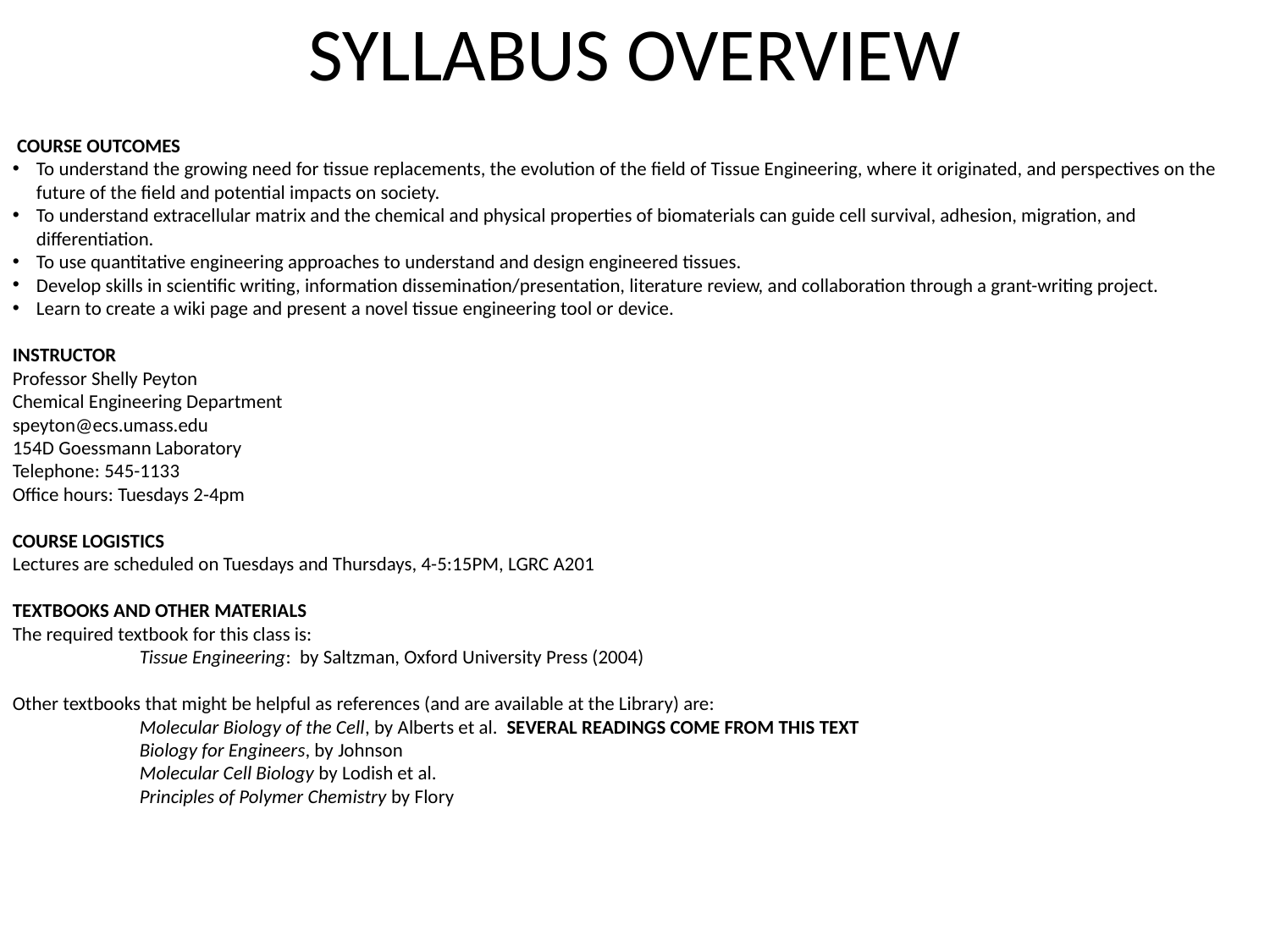

# SYLLABUS OVERVIEW
 Course Outcomes
To understand the growing need for tissue replacements, the evolution of the field of Tissue Engineering, where it originated, and perspectives on the future of the field and potential impacts on society.
To understand extracellular matrix and the chemical and physical properties of biomaterials can guide cell survival, adhesion, migration, and differentiation.
To use quantitative engineering approaches to understand and design engineered tissues.
Develop skills in scientific writing, information dissemination/presentation, literature review, and collaboration through a grant-writing project.
Learn to create a wiki page and present a novel tissue engineering tool or device.

Instructor
Professor Shelly Peyton
Chemical Engineering Department
speyton@ecs.umass.edu
154D Goessmann Laboratory
Telephone: 545-1133
Office hours: Tuesdays 2-4pm

Course Logistics
Lectures are scheduled on Tuesdays and Thursdays, 4-5:15PM, LGRC A201

Textbooks and Other Materials
The required textbook for this class is:
	Tissue Engineering:  by Saltzman, Oxford University Press (2004)

Other textbooks that might be helpful as references (and are available at the Library) are:
	Molecular Biology of the Cell, by Alberts et al.  SEVERAL READINGS COME FROM THIS TEXT
	Biology for Engineers, by Johnson
	Molecular Cell Biology by Lodish et al.
	Principles of Polymer Chemistry by Flory